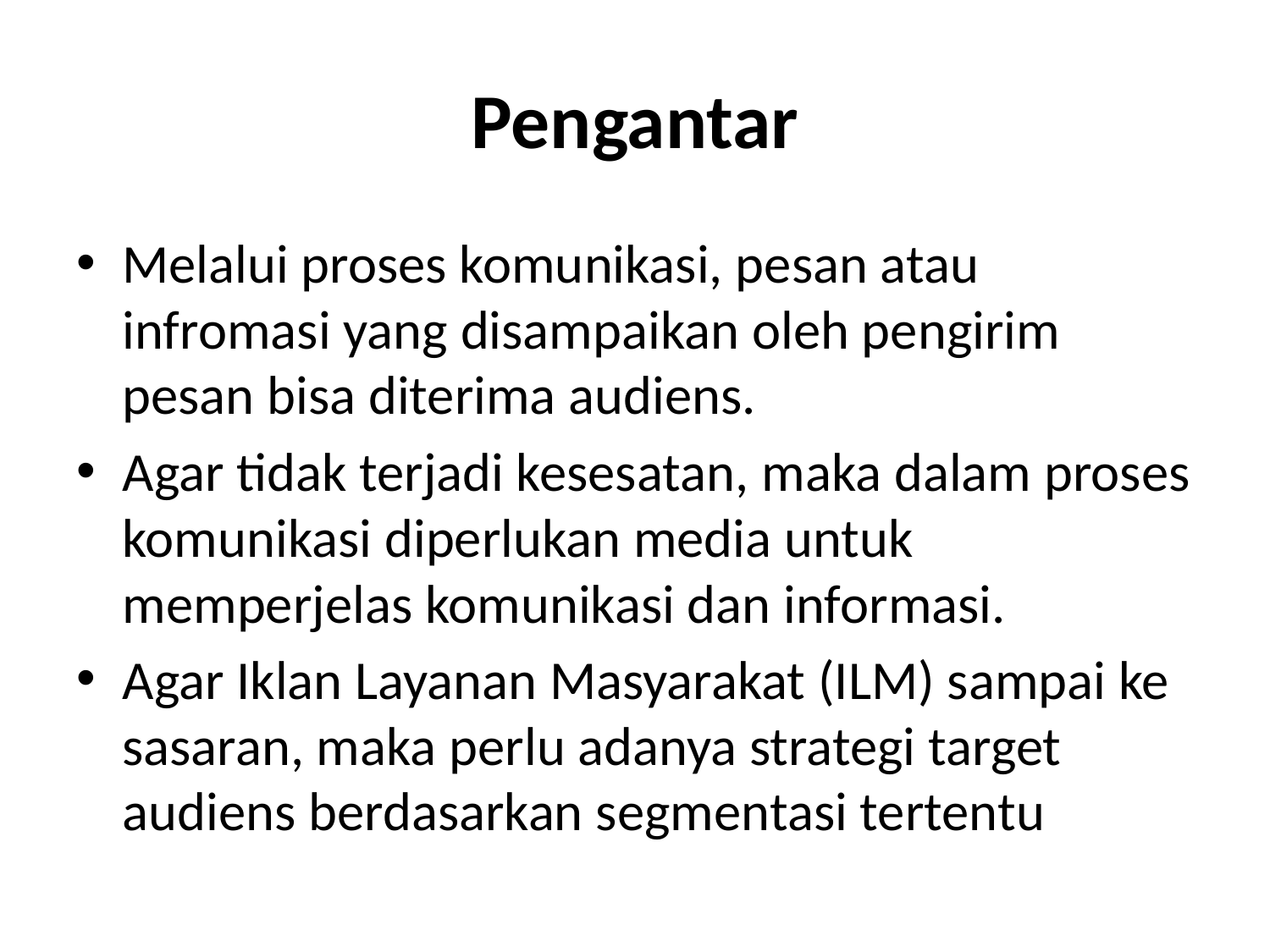

# Pengantar
Melalui proses komunikasi, pesan atau infromasi yang disampaikan oleh pengirim pesan bisa diterima audiens.
Agar tidak terjadi kesesatan, maka dalam proses komunikasi diperlukan media untuk memperjelas komunikasi dan informasi.
Agar Iklan Layanan Masyarakat (ILM) sampai ke sasaran, maka perlu adanya strategi target audiens berdasarkan segmentasi tertentu